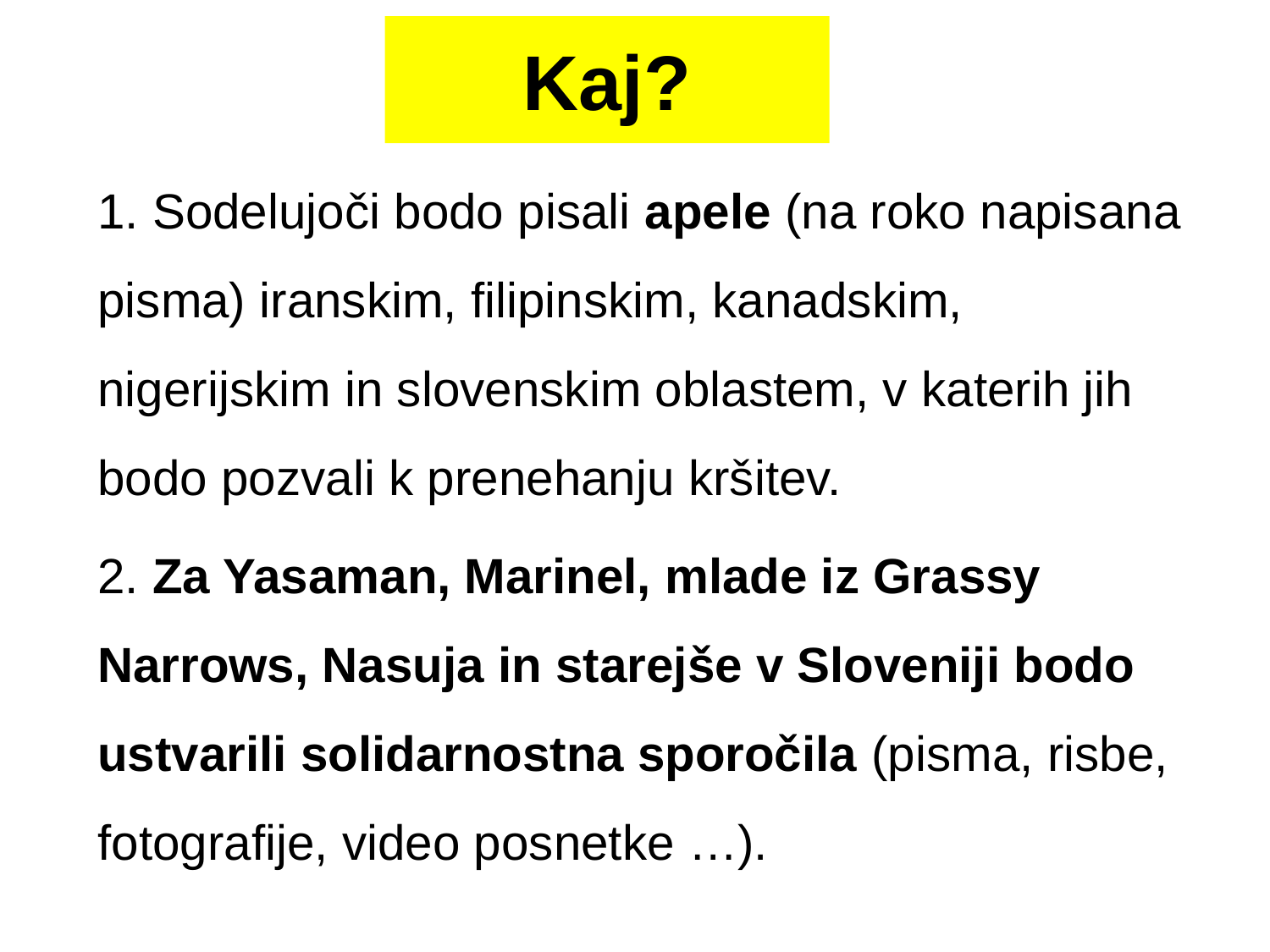

# Kaj?
1. Sodelujoči bodo pisali apele (na roko napisana pisma) iranskim, filipinskim, kanadskim, nigerijskim in slovenskim oblastem, v katerih jih bodo pozvali k prenehanju kršitev.
2. Za Yasaman, Marinel, mlade iz Grassy Narrows, Nasuja in starejše v Sloveniji bodo ustvarili solidarnostna sporočila (pisma, risbe, fotografije, video posnetke …).